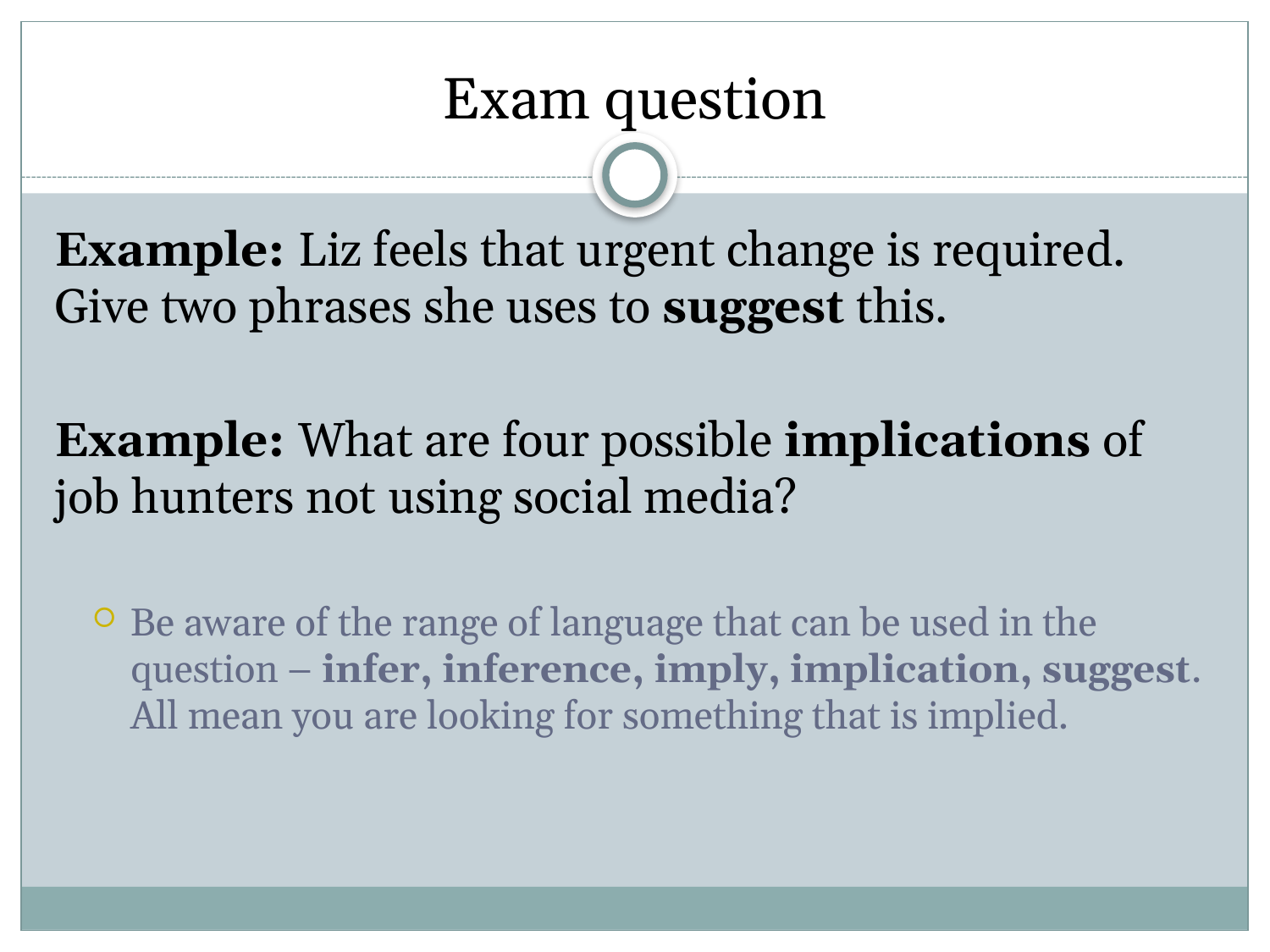

# Exam question
Example: Liz feels that urgent change is required. Give two phrases she uses to suggest this.

Example: What are four possible implications of job hunters not using social media?

Be aware of the range of language that can be used in the question – infer, inference, imply, implication, suggest. All mean you are looking for something that is implied.